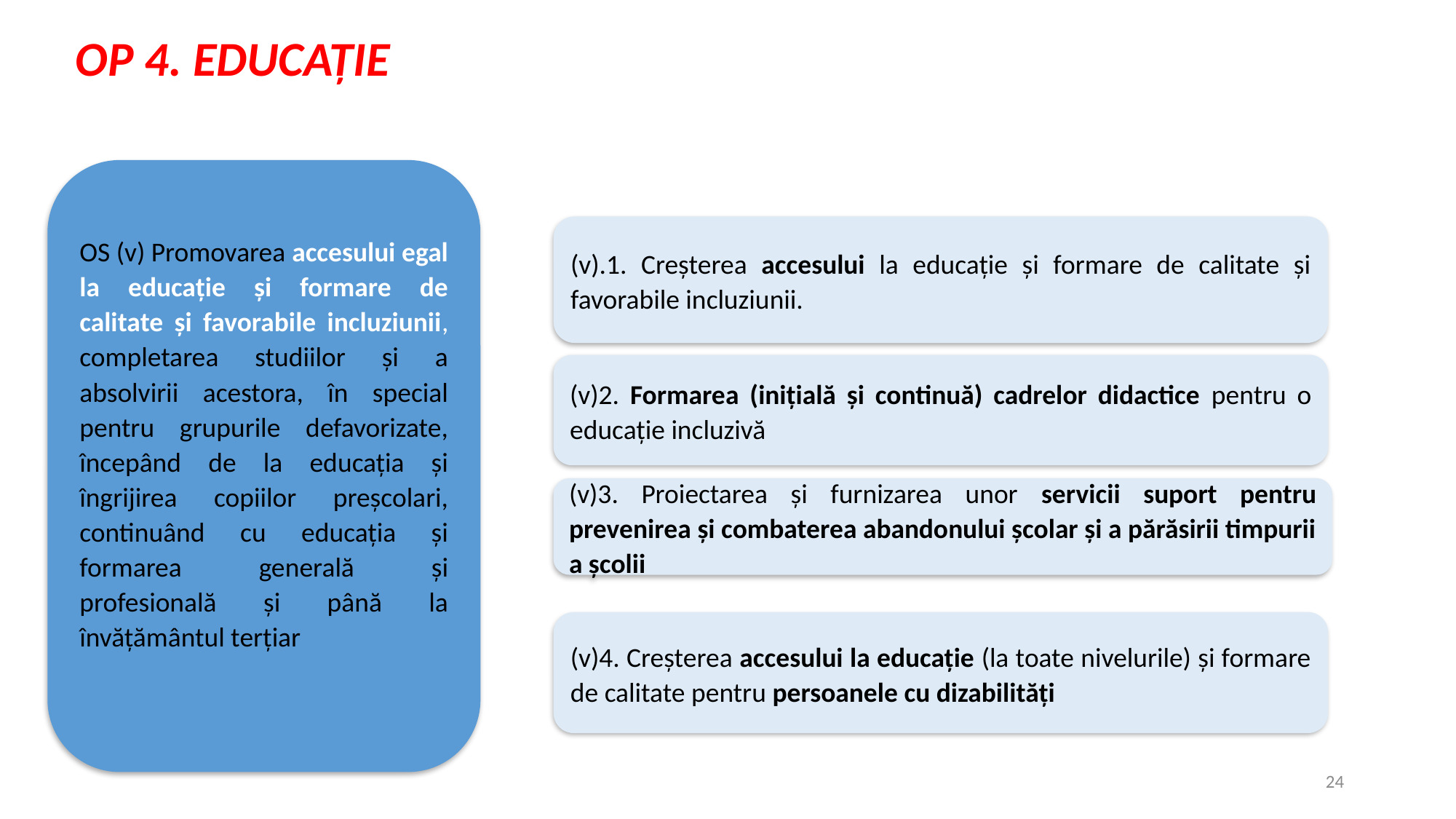

OP 4. EDUCAȚIE
OS (v) Promovarea accesului egal la educație și formare de calitate și favorabile incluziunii, completarea studiilor și a absolvirii acestora, în special pentru grupurile defavorizate, începând de la educația și îngrijirea copiilor preșcolari, continuând cu educația și formarea generală și profesională și până la învățământul terțiar

(v).1. Creșterea accesului la educație și formare de calitate și favorabile incluziunii.
(v)2. Formarea (inițială și continuă) cadrelor didactice pentru o educație incluzivă
(v)3. Proiectarea și furnizarea unor servicii suport pentru prevenirea și combaterea abandonului școlar și a părăsirii timpurii a școlii
(v)4. Creșterea accesului la educație (la toate nivelurile) și formare de calitate pentru persoanele cu dizabilități
24